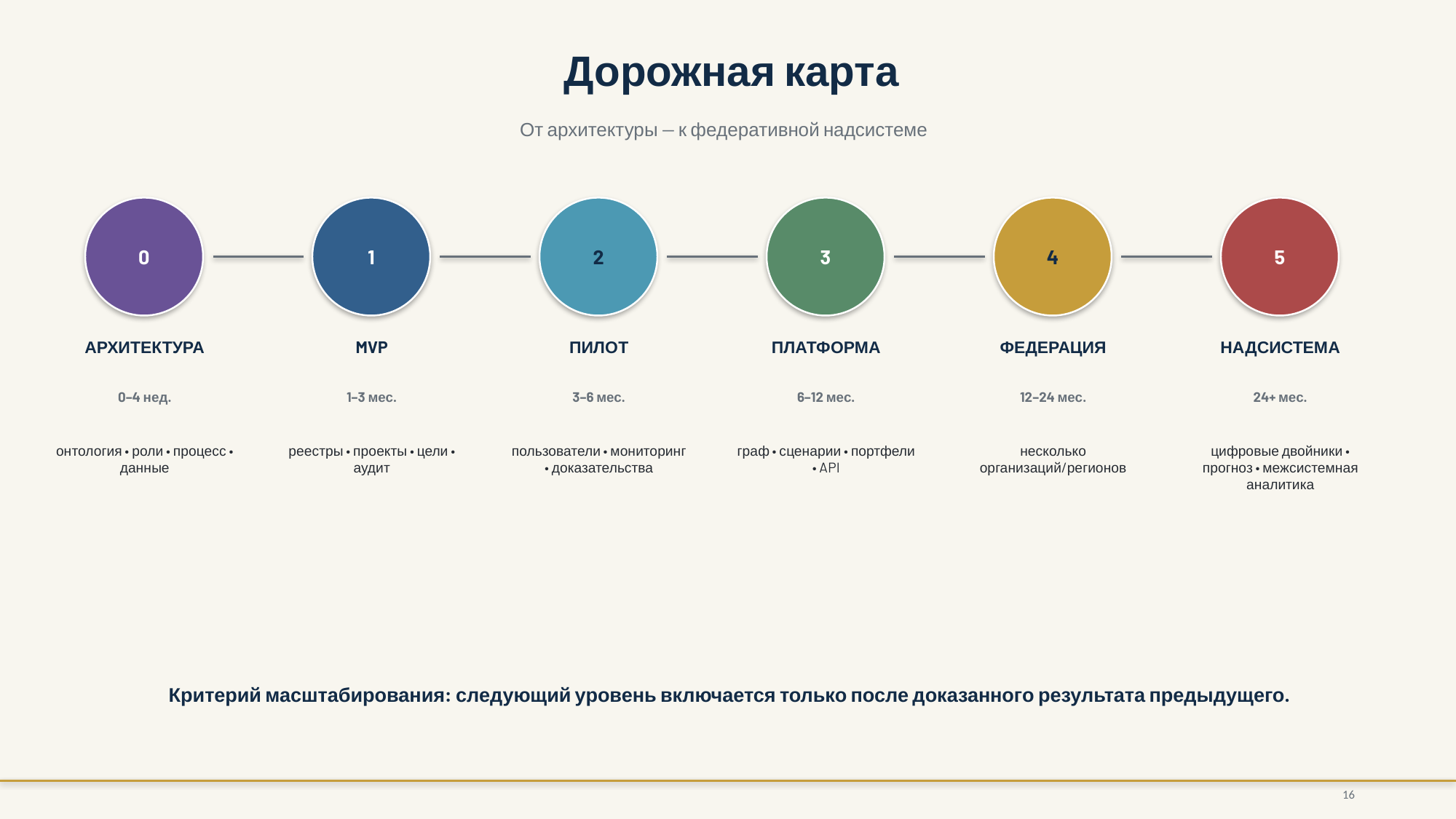

Дорожная карта
От архитектуры — к федеративной надсистеме
0
1
2
3
4
5
АРХИТЕКТУРА
MVP
ПИЛОТ
ПЛАТФОРМА
ФЕДЕРАЦИЯ
НАДСИСТЕМА
0–4 нед.
1–3 мес.
3–6 мес.
6–12 мес.
12–24 мес.
24+ мес.
онтология • роли • процесс • данные
реестры • проекты • цели • аудит
пользователи • мониторинг • доказательства
граф • сценарии • портфели • API
несколько организаций/регионов
цифровые двойники • прогноз • межсистемная аналитика
Критерий масштабирования: следующий уровень включается только после доказанного результата предыдущего.

16